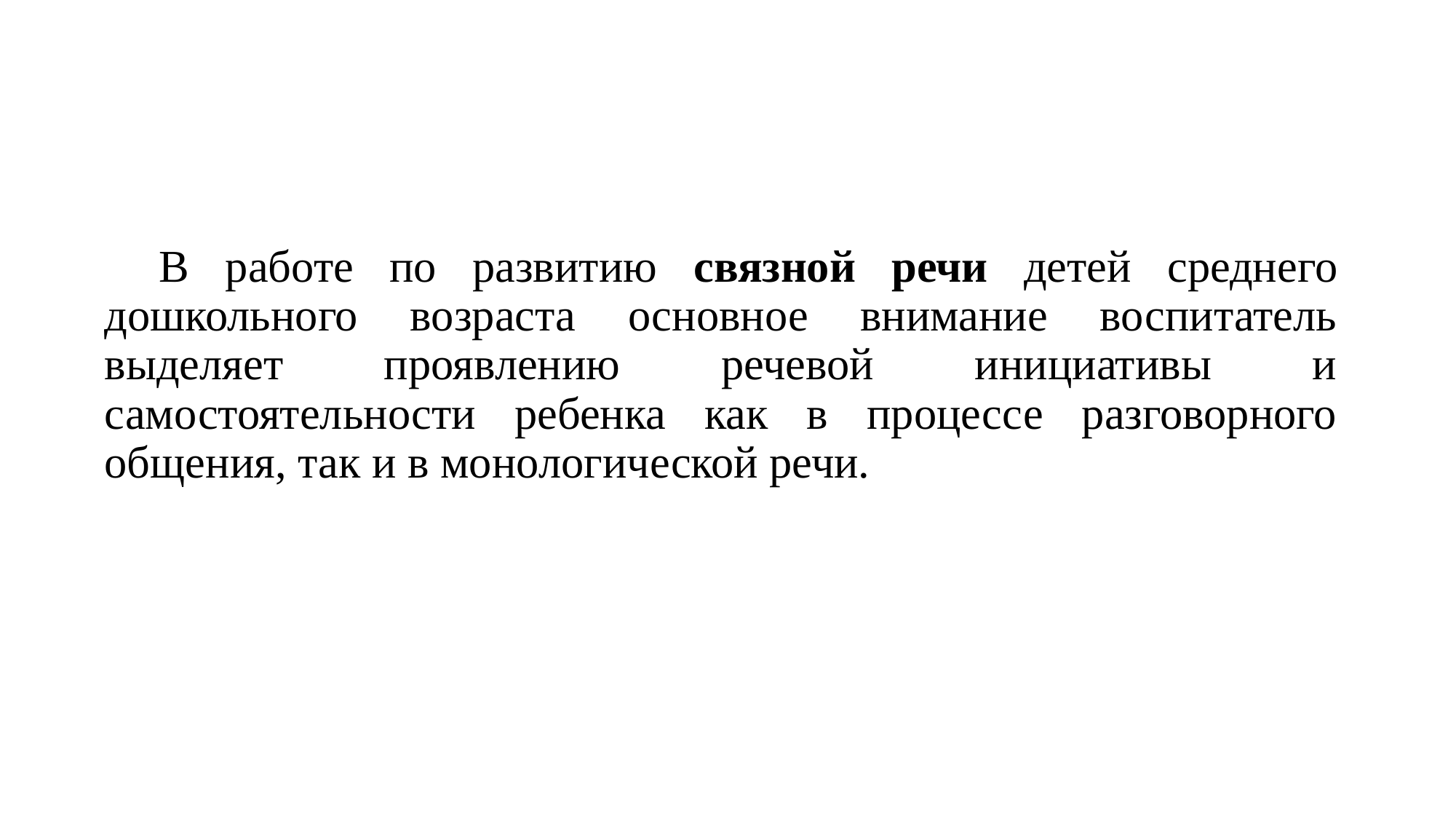

В работе по развитию связной речи детей среднего дошкольного возраста основное внимание воспитатель выделяет проявлению речевой инициативы и самостоятельности ребенка как в процессе разговорного общения, так и в монологической речи.